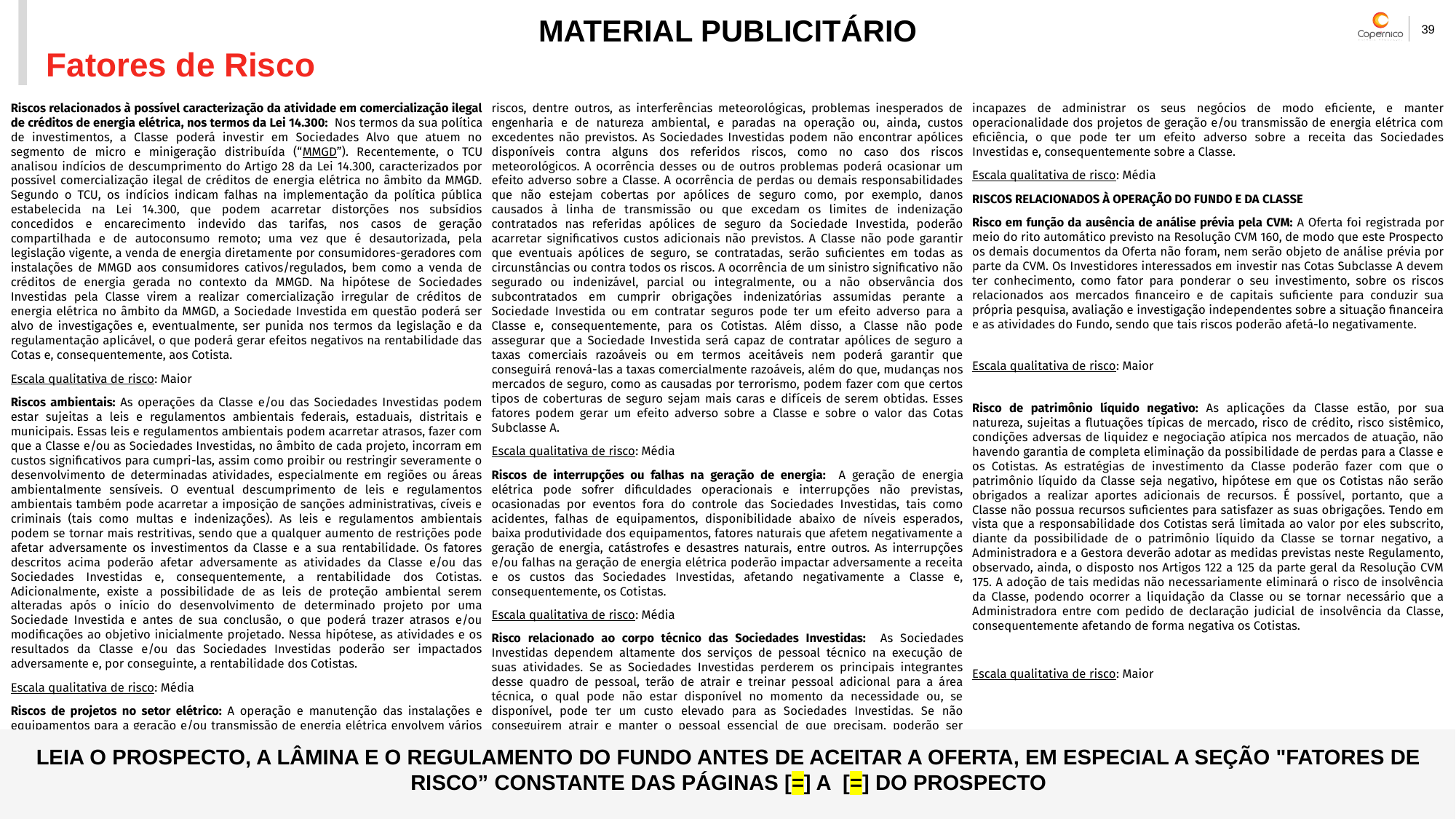

Fatores de Risco
Riscos relacionados à possível caracterização da atividade em comercialização ilegal de créditos de energia elétrica, nos termos da Lei 14.300:  Nos termos da sua política de investimentos, a Classe poderá investir em Sociedades Alvo que atuem no segmento de micro e minigeração distribuída (“MMGD”). Recentemente, o TCU analisou indícios de descumprimento do Artigo 28 da Lei 14.300, caracterizados por possível comercialização ilegal de créditos de energia elétrica no âmbito da MMGD. Segundo o TCU, os indícios indicam falhas na implementação da política pública estabelecida na Lei 14.300, que podem acarretar distorções nos subsídios concedidos e encarecimento indevido das tarifas, nos casos de geração compartilhada e de autoconsumo remoto; uma vez que é desautorizada, pela legislação vigente, a venda de energia diretamente por consumidores-geradores com instalações de MMGD aos consumidores cativos/regulados, bem como a venda de créditos de energia gerada no contexto da MMGD. Na hipótese de Sociedades Investidas pela Classe virem a realizar comercialização irregular de créditos de energia elétrica no âmbito da MMGD, a Sociedade Investida em questão poderá ser alvo de investigações e, eventualmente, ser punida nos termos da legislação e da regulamentação aplicável, o que poderá gerar efeitos negativos na rentabilidade das Cotas e, consequentemente, aos Cotista.
Escala qualitativa de risco: Maior
Riscos ambientais: As operações da Classe e/ou das Sociedades Investidas podem estar sujeitas a leis e regulamentos ambientais federais, estaduais, distritais e municipais. Essas leis e regulamentos ambientais podem acarretar atrasos, fazer com que a Classe e/ou as Sociedades Investidas, no âmbito de cada projeto, incorram em custos significativos para cumpri-las, assim como proibir ou restringir severamente o desenvolvimento de determinadas atividades, especialmente em regiões ou áreas ambientalmente sensíveis. O eventual descumprimento de leis e regulamentos ambientais também pode acarretar a imposição de sanções administrativas, cíveis e criminais (tais como multas e indenizações). As leis e regulamentos ambientais podem se tornar mais restritivas, sendo que a qualquer aumento de restrições pode afetar adversamente os investimentos da Classe e a sua rentabilidade. Os fatores descritos acima poderão afetar adversamente as atividades da Classe e/ou das Sociedades Investidas e, consequentemente, a rentabilidade dos Cotistas. Adicionalmente, existe a possibilidade de as leis de proteção ambiental serem alteradas após o início do desenvolvimento de determinado projeto por uma Sociedade Investida e antes de sua conclusão, o que poderá trazer atrasos e/ou modificações ao objetivo inicialmente projetado. Nessa hipótese, as atividades e os resultados da Classe e/ou das Sociedades Investidas poderão ser impactados adversamente e, por conseguinte, a rentabilidade dos Cotistas.
Escala qualitativa de risco: Média
Riscos de projetos no setor elétrico: A operação e manutenção das instalações e equipamentos para a geração e/ou transmissão de energia elétrica envolvem vários riscos, dentre outros, as interferências meteorológicas, problemas inesperados de engenharia e de natureza ambiental, e paradas na operação ou, ainda, custos excedentes não previstos. As Sociedades Investidas podem não encontrar apólices disponíveis contra alguns dos referidos riscos, como no caso dos riscos meteorológicos. A ocorrência desses ou de outros problemas poderá ocasionar um efeito adverso sobre a Classe. A ocorrência de perdas ou demais responsabilidades que não estejam cobertas por apólices de seguro como, por exemplo, danos causados à linha de transmissão ou que excedam os limites de indenização contratados nas referidas apólices de seguro da Sociedade Investida, poderão acarretar significativos custos adicionais não previstos. A Classe não pode garantir que eventuais apólices de seguro, se contratadas, serão suficientes em todas as circunstâncias ou contra todos os riscos. A ocorrência de um sinistro significativo não segurado ou indenizável, parcial ou integralmente, ou a não observância dos subcontratados em cumprir obrigações indenizatórias assumidas perante a Sociedade Investida ou em contratar seguros pode ter um efeito adverso para a Classe e, consequentemente, para os Cotistas. Além disso, a Classe não pode assegurar que a Sociedade Investida será capaz de contratar apólices de seguro a taxas comerciais razoáveis ou em termos aceitáveis nem poderá garantir que conseguirá renová-las a taxas comercialmente razoáveis, além do que, mudanças nos mercados de seguro, como as causadas por terrorismo, podem fazer com que certos tipos de coberturas de seguro sejam mais caras e difíceis de serem obtidas. Esses fatores podem gerar um efeito adverso sobre a Classe e sobre o valor das Cotas Subclasse A.
Escala qualitativa de risco: Média
Riscos de interrupções ou falhas na geração de energia:  A geração de energia elétrica pode sofrer dificuldades operacionais e interrupções não previstas, ocasionadas por eventos fora do controle das Sociedades Investidas, tais como acidentes, falhas de equipamentos, disponibilidade abaixo de níveis esperados, baixa produtividade dos equipamentos, fatores naturais que afetem negativamente a geração de energia, catástrofes e desastres naturais, entre outros. As interrupções e/ou falhas na geração de energia elétrica poderão impactar adversamente a receita e os custos das Sociedades Investidas, afetando negativamente a Classe e, consequentemente, os Cotistas.
Escala qualitativa de risco: Média
Risco relacionado ao corpo técnico das Sociedades Investidas:  As Sociedades Investidas dependem altamente dos serviços de pessoal técnico na execução de suas atividades. Se as Sociedades Investidas perderem os principais integrantes desse quadro de pessoal, terão de atrair e treinar pessoal adicional para a área técnica, o qual pode não estar disponível no momento da necessidade ou, se disponível, pode ter um custo elevado para as Sociedades Investidas. Se não conseguirem atrair e manter o pessoal essencial de que precisam, poderão ser incapazes de administrar os seus negócios de modo eficiente, e manter operacionalidade dos projetos de geração e/ou transmissão de energia elétrica com eficiência, o que pode ter um efeito adverso sobre a receita das Sociedades Investidas e, consequentemente sobre a Classe.
Escala qualitativa de risco: Média
RISCOS RELACIONADOS À OPERAÇÃO DO FUNDO E DA CLASSE
Risco em função da ausência de análise prévia pela CVM: A Oferta foi registrada por meio do rito automático previsto na Resolução CVM 160, de modo que este Prospecto os demais documentos da Oferta não foram, nem serão objeto de análise prévia por parte da CVM. Os Investidores interessados em investir nas Cotas Subclasse A devem ter conhecimento, como fator para ponderar o seu investimento, sobre os riscos relacionados aos mercados financeiro e de capitais suficiente para conduzir sua própria pesquisa, avaliação e investigação independentes sobre a situação financeira e as atividades do Fundo, sendo que tais riscos poderão afetá-lo negativamente.
Escala qualitativa de risco: Maior
Risco de patrimônio líquido negativo: As aplicações da Classe estão, por sua natureza, sujeitas a flutuações típicas de mercado, risco de crédito, risco sistêmico, condições adversas de liquidez e negociação atípica nos mercados de atuação, não havendo garantia de completa eliminação da possibilidade de perdas para a Classe e os Cotistas. As estratégias de investimento da Classe poderão fazer com que o patrimônio líquido da Classe seja negativo, hipótese em que os Cotistas não serão obrigados a realizar aportes adicionais de recursos. É possível, portanto, que a Classe não possua recursos suficientes para satisfazer as suas obrigações. Tendo em vista que a responsabilidade dos Cotistas será limitada ao valor por eles subscrito, diante da possibilidade de o patrimônio líquido da Classe se tornar negativo, a Administradora e a Gestora deverão adotar as medidas previstas neste Regulamento, observado, ainda, o disposto nos Artigos 122 a 125 da parte geral da Resolução CVM 175. A adoção de tais medidas não necessariamente eliminará o risco de insolvência da Classe, podendo ocorrer a liquidação da Classe ou se tornar necessário que a Administradora entre com pedido de declaração judicial de insolvência da Classe, consequentemente afetando de forma negativa os Cotistas.
Escala qualitativa de risco: Maior

LEIA O PROSPECTO, A LÂMINA E O REGULAMENTO DO FUNDO ANTES DE ACEITAR A OFERTA, EM ESPECIAL A SEÇÃO "FATORES DE RISCO” CONSTANTE DAS PÁGINAS [=] A  [=] DO PROSPECTO